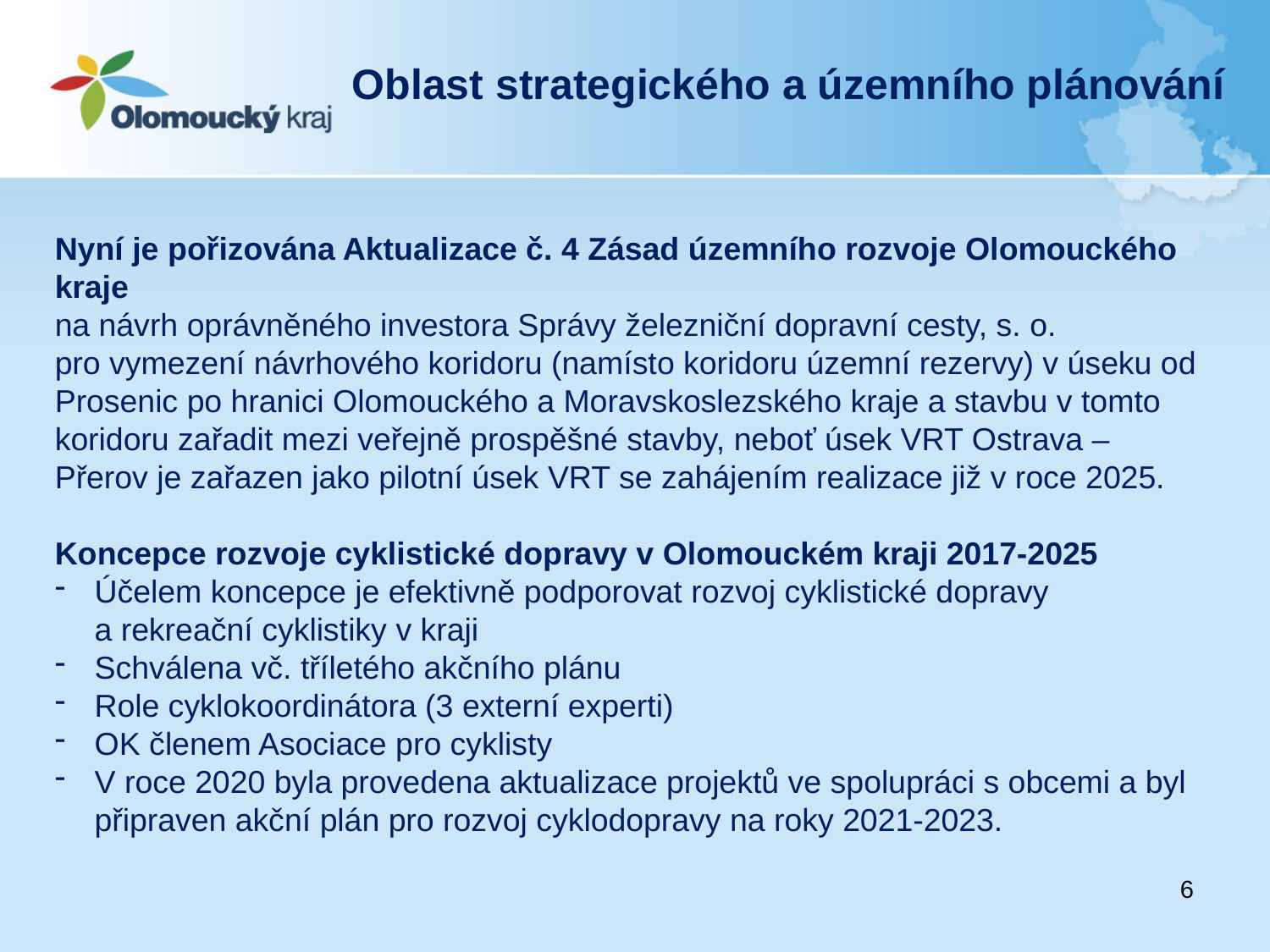

# Oblast strategického a územního plánování
Nyní je pořizována Aktualizace č. 4 Zásad územního rozvoje Olomouckého kraje
na návrh oprávněného investora Správy železniční dopravní cesty, s. o.
pro vymezení návrhového koridoru (namísto koridoru územní rezervy) v úseku od Prosenic po hranici Olomouckého a Moravskoslezského kraje a stavbu v tomto koridoru zařadit mezi veřejně prospěšné stavby, neboť úsek VRT Ostrava – Přerov je zařazen jako pilotní úsek VRT se zahájením realizace již v roce 2025.

Koncepce rozvoje cyklistické dopravy v Olomouckém kraji 2017-2025
Účelem koncepce je efektivně podporovat rozvoj cyklistické dopravy a rekreační cyklistiky v kraji
Schválena vč. tříletého akčního plánu
Role cyklokoordinátora (3 externí experti)
OK členem Asociace pro cyklisty
V roce 2020 byla provedena aktualizace projektů ve spolupráci s obcemi a byl připraven akční plán pro rozvoj cyklodopravy na roky 2021-2023.

6